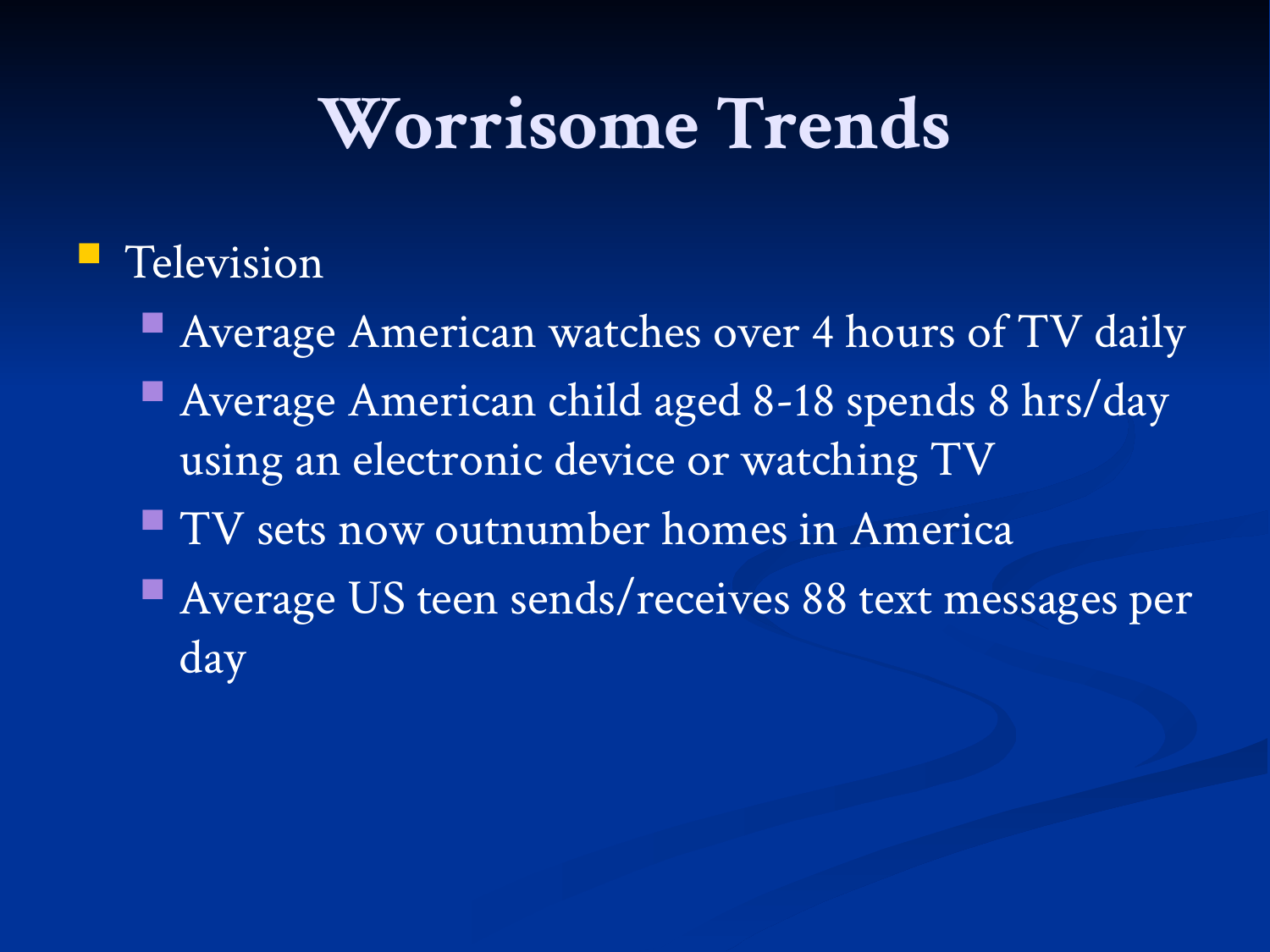

# Worrisome Trends
Television
Average American watches over 4 hours of TV daily
Average American child aged 8-18 spends 8 hrs/day using an electronic device or watching TV
TV sets now outnumber homes in America
Average US teen sends/receives 88 text messages per day